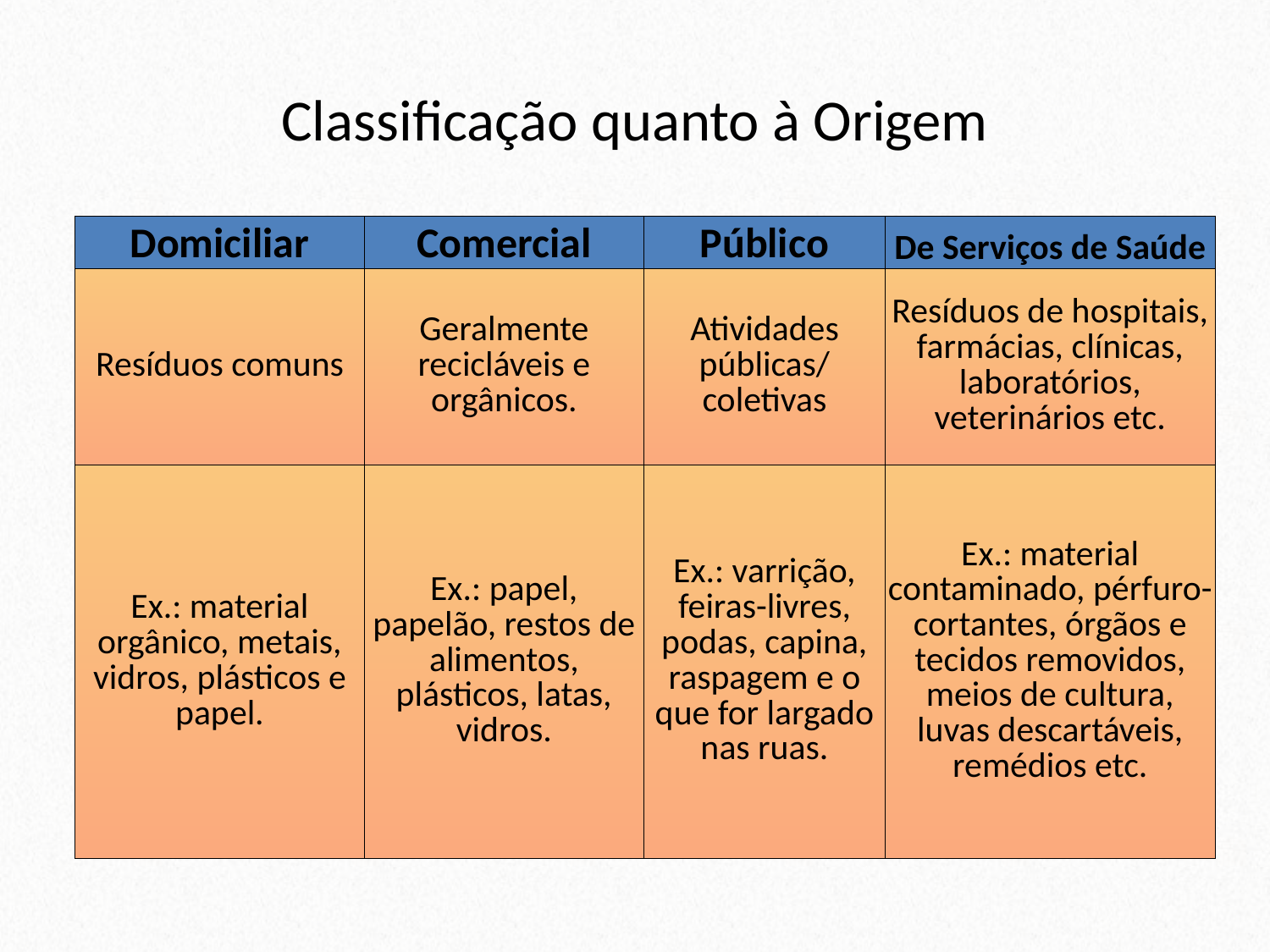

# Classificação quanto à Origem
| Domiciliar | Comercial | Público | De Serviços de Saúde |
| --- | --- | --- | --- |
| Resíduos comuns | Geralmente recicláveis e orgânicos. | Atividades públicas/ coletivas | Resíduos de hospitais, farmácias, clínicas, laboratórios, veterinários etc. |
| Ex.: material orgânico, metais, vidros, plásticos e papel. | Ex.: papel, papelão, restos de alimentos, plásticos, latas, vidros. | Ex.: varrição, feiras-livres, podas, capina, raspagem e o que for largado nas ruas. | Ex.: material contaminado, pérfuro-cortantes, órgãos e tecidos removidos, meios de cultura, luvas descartáveis, remédios etc. |